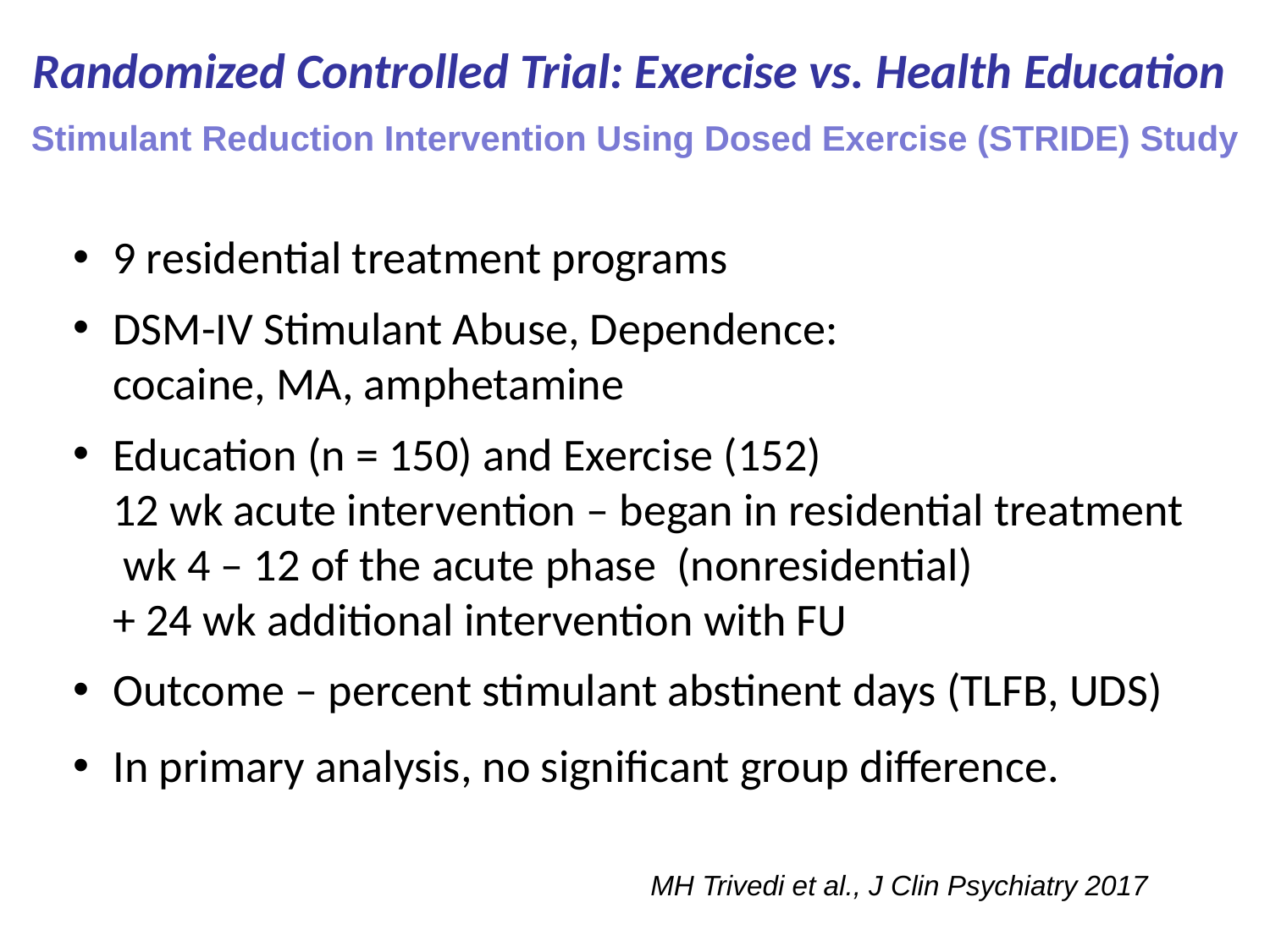

Randomized Controlled Trial: Exercise vs. Health Education
Stimulant Reduction Intervention Using Dosed Exercise (STRIDE) Study
9 residential treatment programs
DSM-IV Stimulant Abuse, Dependence:
cocaine, MA, amphetamine
Education (n = 150) and Exercise (152)
12 wk acute intervention – began in residential treatment
 wk 4 – 12 of the acute phase  (nonresidential)
+ 24 wk additional intervention with FU
Outcome – percent stimulant abstinent days (TLFB, UDS)
In primary analysis, no significant group difference.
MH Trivedi et al., J Clin Psychiatry 2017